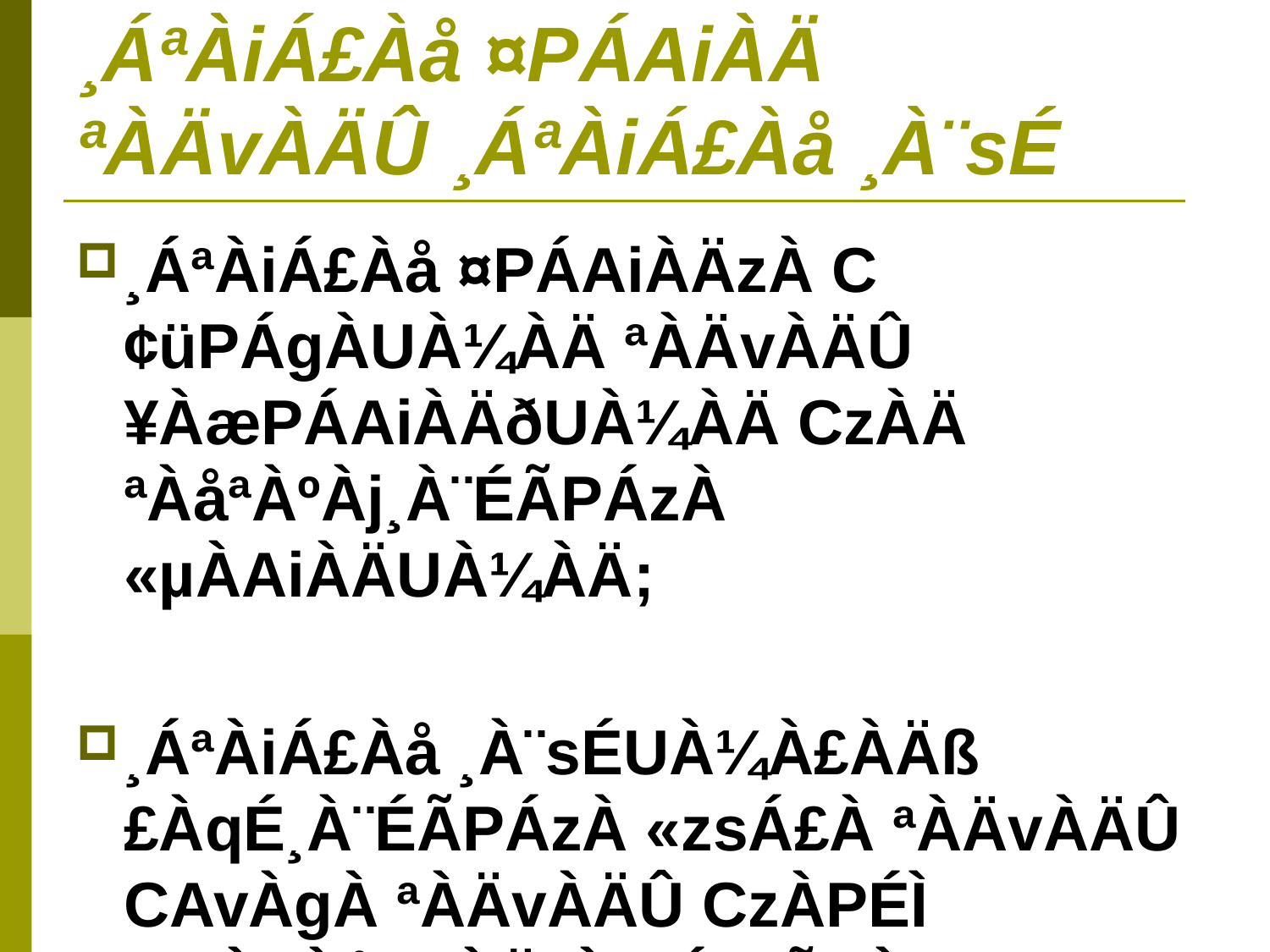

# ¸ÁªÀiÁ£Àå ¤PÁAiÀÄ ªÀÄvÀÄÛ ¸ÁªÀiÁ£Àå ¸À¨sÉ
¸ÁªÀiÁ£Àå ¤PÁAiÀÄzÀ C¢üPÁgÀUÀ¼ÀÄ ªÀÄvÀÄÛ ¥ÀæPÁAiÀÄðUÀ¼ÀÄ CzÀÄ ªÀåªÀºÀj¸À¨ÉÃPÁzÀ «µÀAiÀÄUÀ¼ÀÄ;

¸ÁªÀiÁ£Àå ¸À¨sÉUÀ¼À£ÀÄß £ÀqÉ¸À¨ÉÃPÁzÀ «zsÁ£À ªÀÄvÀÄÛ CAvÀgÀ ªÀÄvÀÄÛ CzÀPÉÌ CUÀvÀå«gÀÄªÀ PÉÆÃgÀA;